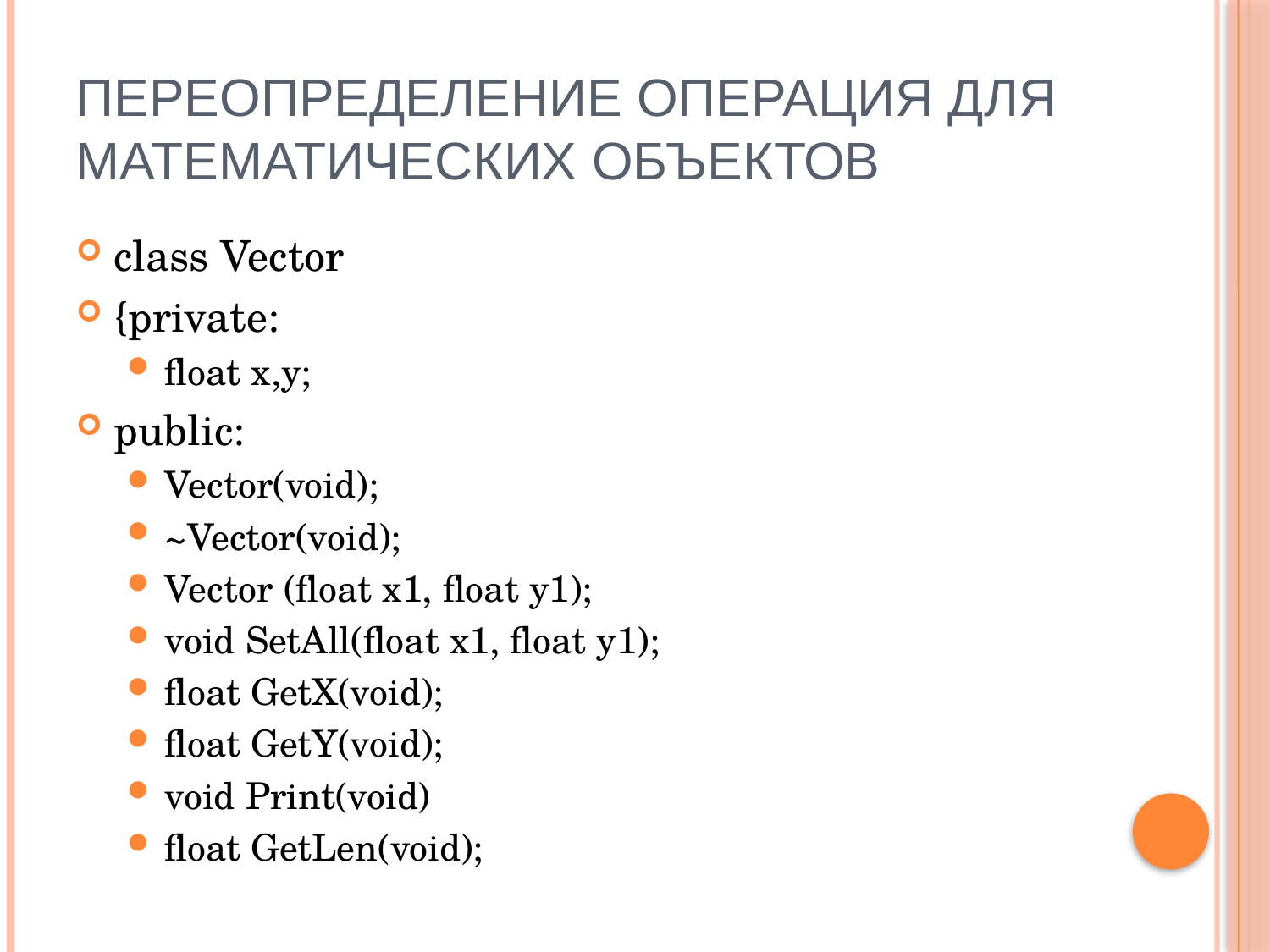

# Переопределение операция для математических объектов
class Vector
{private:
float x,y;
public:
Vector(void);
~Vector(void);
Vector (float x1, float y1);
void SetAll(float x1, float y1);
float GetX(void);
float GetY(void);
void Print(void)
float GetLen(void);